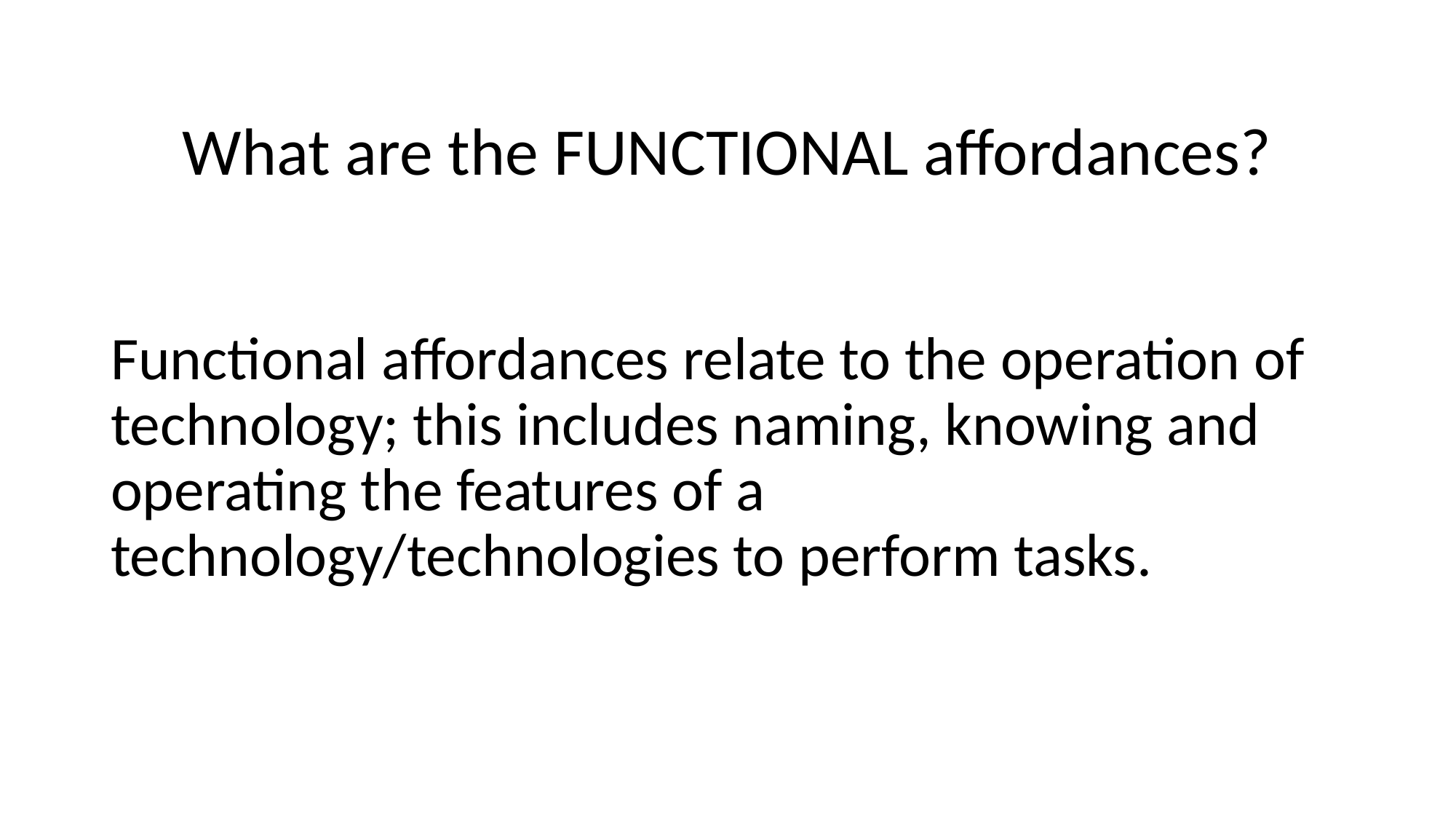

What are the FUNCTIONAL affordances?

Functional affordances relate to the operation of technology; this includes naming, knowing and operating the features of a technology/technologies to perform tasks.